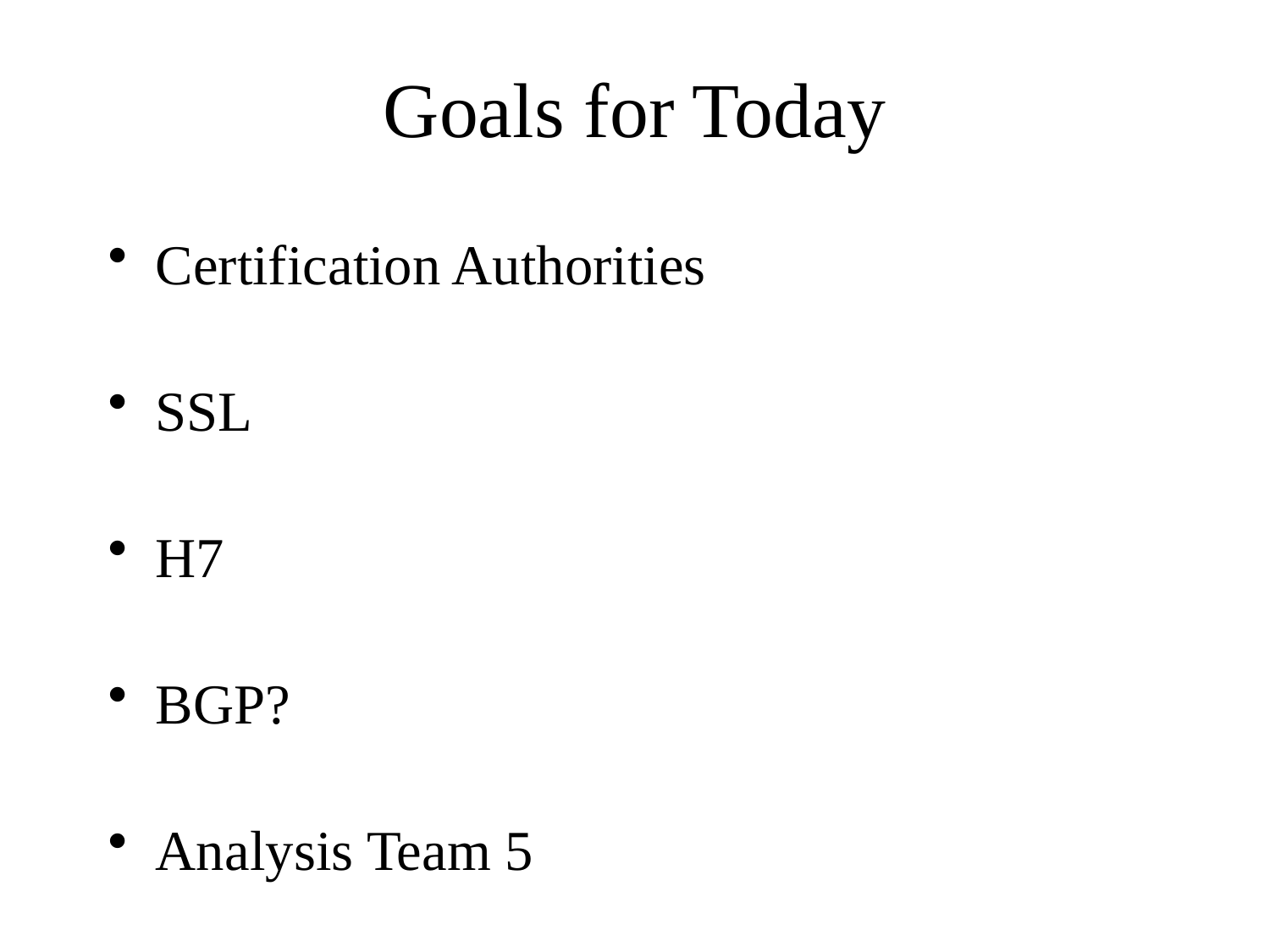

# Goals for Today
Certification Authorities

SSL

H7

BGP?

Analysis Team 5